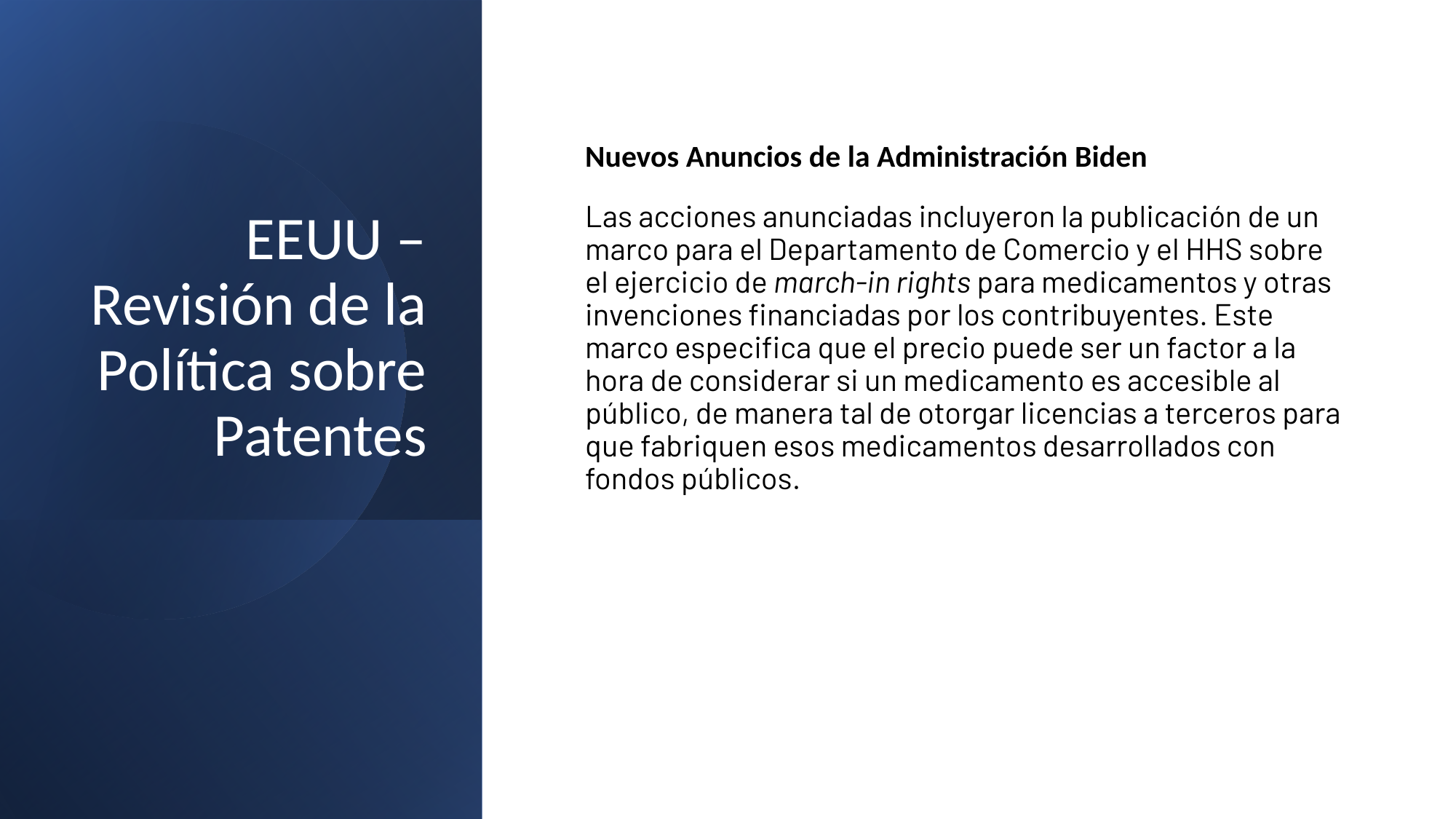

# EEUU – Revisión de la Política sobre Patentes
Nuevos Anuncios de la Administración Biden
Las acciones anunciadas incluyeron la publicación de un marco para el Departamento de Comercio y el HHS sobre el ejercicio de march-in rights para medicamentos y otras invenciones financiadas por los contribuyentes. Este marco especifica que el precio puede ser un factor a la hora de considerar si un medicamento es accesible al público, de manera tal de otorgar licencias a terceros para que fabriquen esos medicamentos desarrollados con fondos públicos.